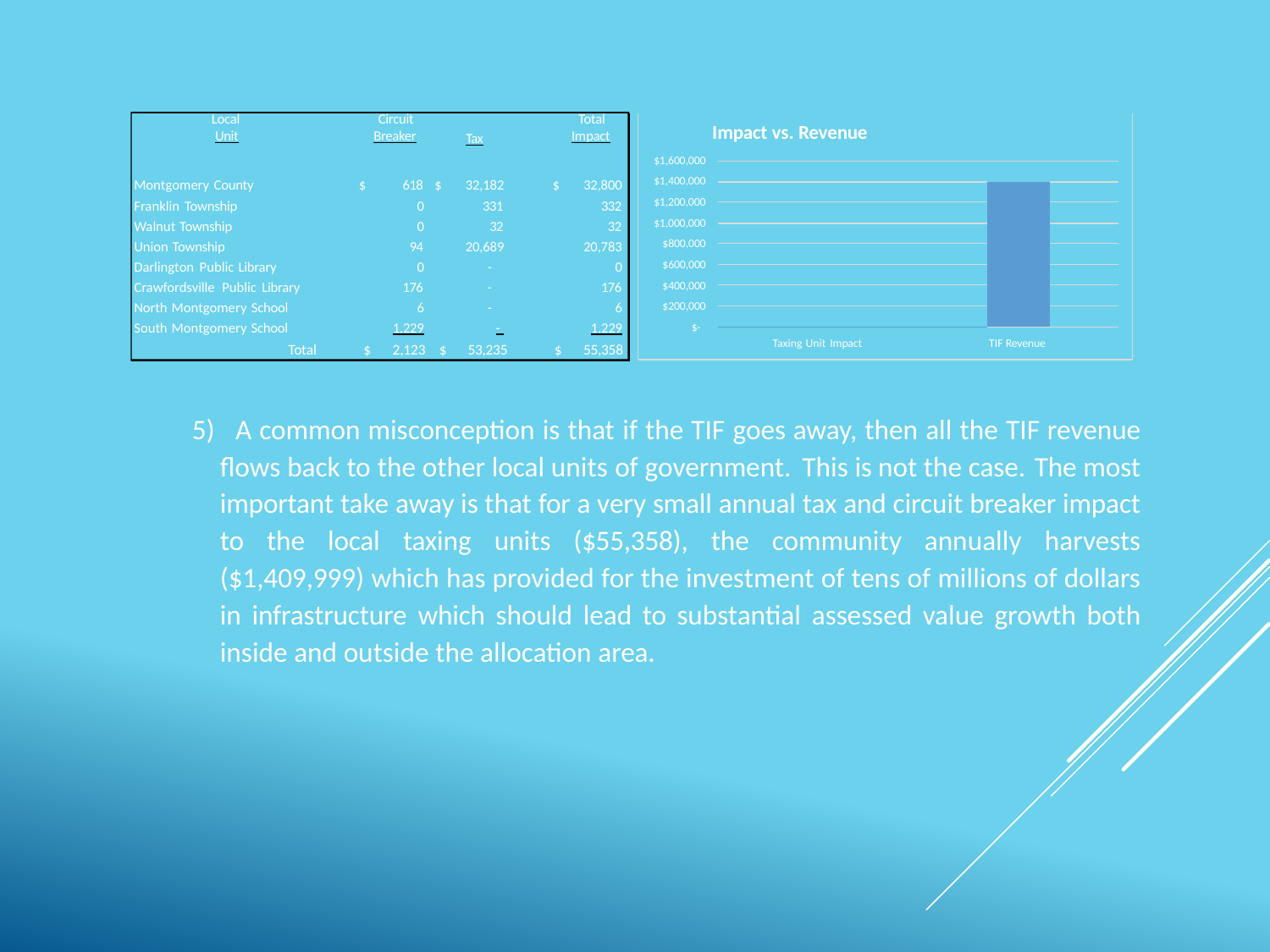

| Local Unit | Circuit Breaker | Tax | Total Impact |
| --- | --- | --- | --- |
|  |  |  |  |
| Montgomery County | $ 618 | $ 32,182 | $ 32,800 |
| Franklin Township | 0 | 331 | 332 |
| Walnut Township | 0 | 32 | 32 |
| Union Township | 94 | 20,689 | 20,783 |
| Darlington Public Library | 0 | - | 0 |
| Crawfordsville Public Library | 176 | - | 176 |
| North Montgomery School | 6 | - | 6 |
| South Montgomery School | 1,229 | - | 1,229 |

Impact vs. Revenue
$1,600,000
$1,400,000
$1,200,000
$1,000,000
$800,000
$600,000
$400,000
$200,000
$-

|  |  |  |
| --- | --- | --- |
|  |  |  |
|  |  |  |
|  |  |  |
|  |  |  |
|  |  |  |
|  |  |  |
Taxing Unit Impact
TIF Revenue
Total
$	2,123  $	53,235
$	55,358
5)  A common misconception is that if the TIF goes away, then all the TIF revenue flows back to the other local units of government. This is not the case. The most important take away is that for a very small annual tax and circuit breaker impact to the local taxing units ($55,358), the community annually harvests ($1,409,999) which has provided for the investment of tens of millions of dollars in infrastructure which should lead to substantial assessed value growth both inside and outside the allocation area.